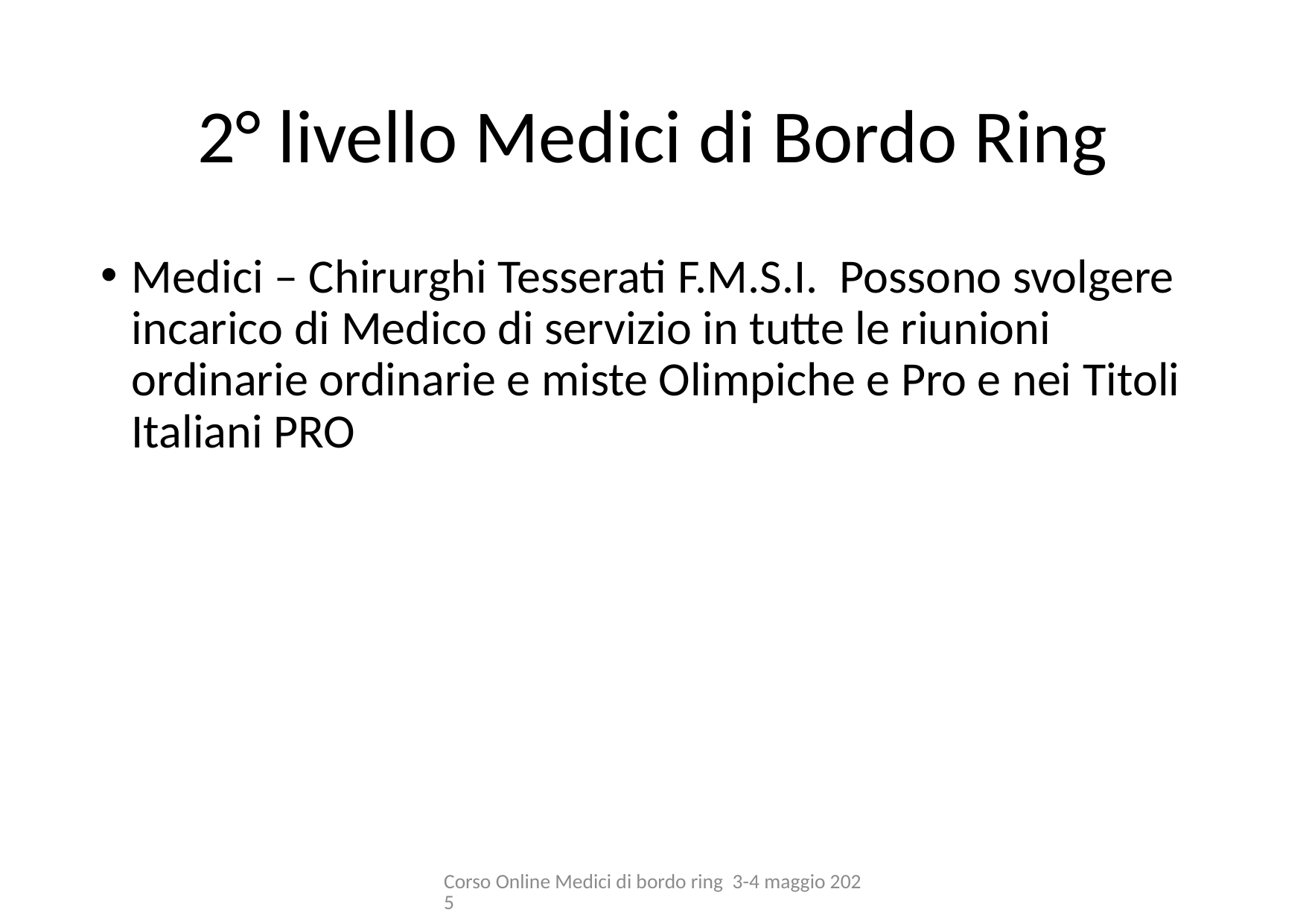

# 2° livello Medici di Bordo Ring
Medici – Chirurghi Tesserati F.M.S.I.  Possono svolgere incarico di Medico di servizio in tutte le riunioni ordinarie ordinarie e miste Olimpiche e Pro e nei Titoli Italiani PRO
Corso Online Medici di bordo ring  3-4 maggio 2025